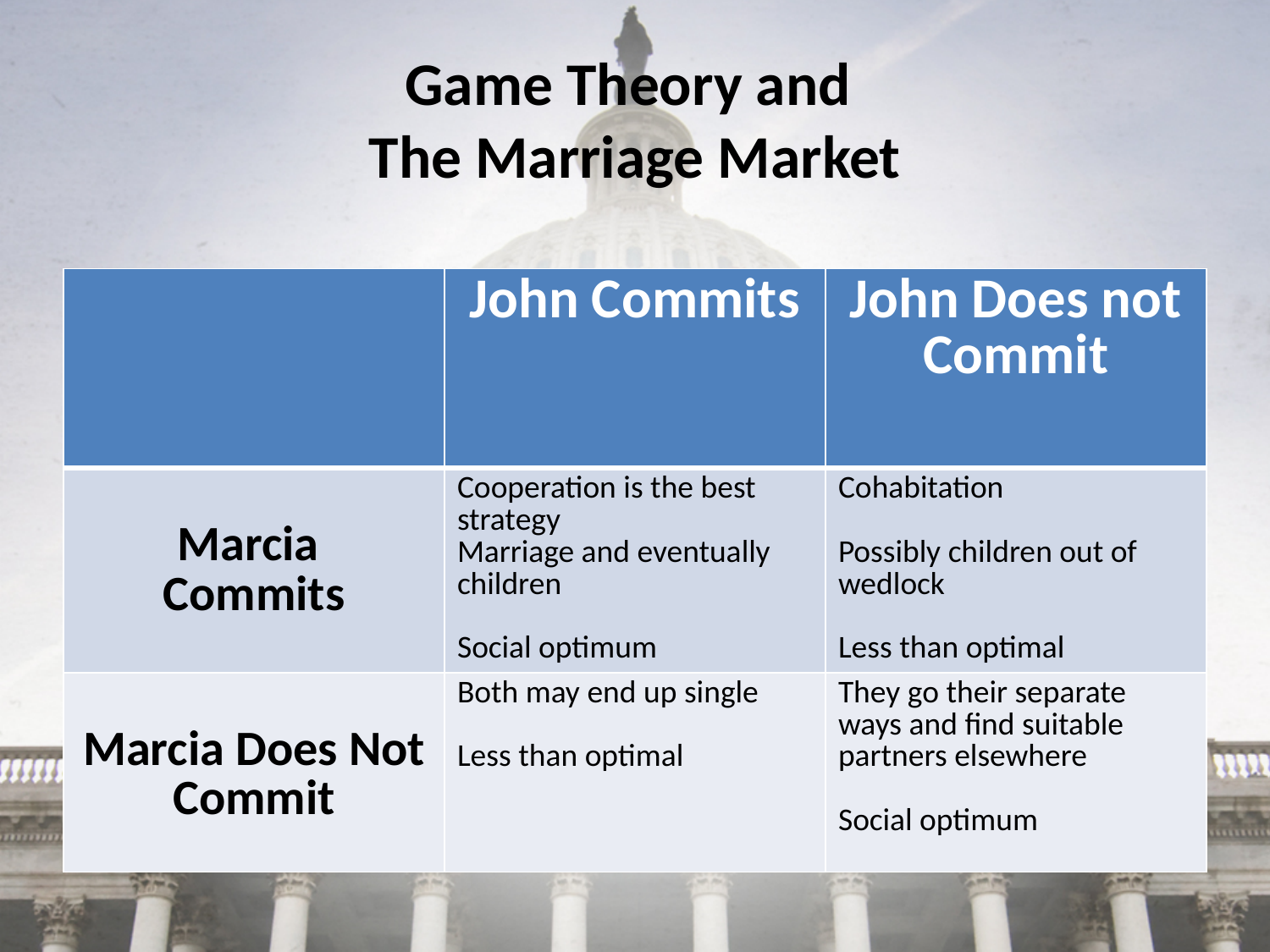

# Game Theory and The Marriage Market
|  | John Commits | John Does not Commit |
| --- | --- | --- |
| Marcia Commits | Cooperation is the best strategy Marriage and eventually children Social optimum | Cohabitation Possibly children out of wedlock Less than optimal |
| Marcia Does Not Commit | Both may end up single Less than optimal | They go their separate ways and find suitable partners elsewhere Social optimum |